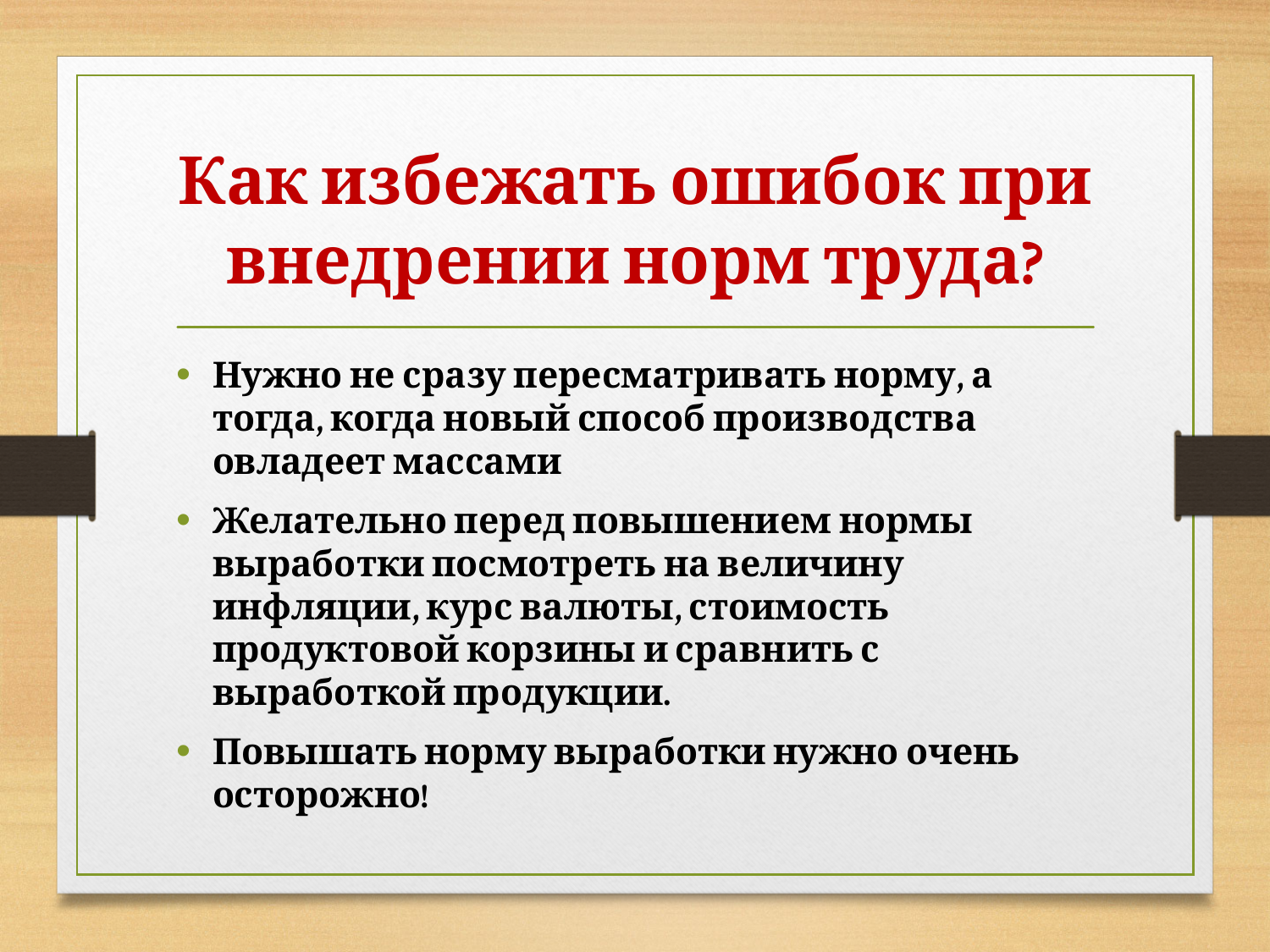

# Как избежать ошибок при внедрении норм труда?
Нужно не сразу пересматривать норму, а тогда, когда новый способ производства овладеет массами
Желательно перед повышением нормы выработки посмотреть на величину инфляции, курс валюты, стоимость продуктовой корзины и сравнить с выработкой продукции.
Повышать норму выработки нужно очень осторожно!